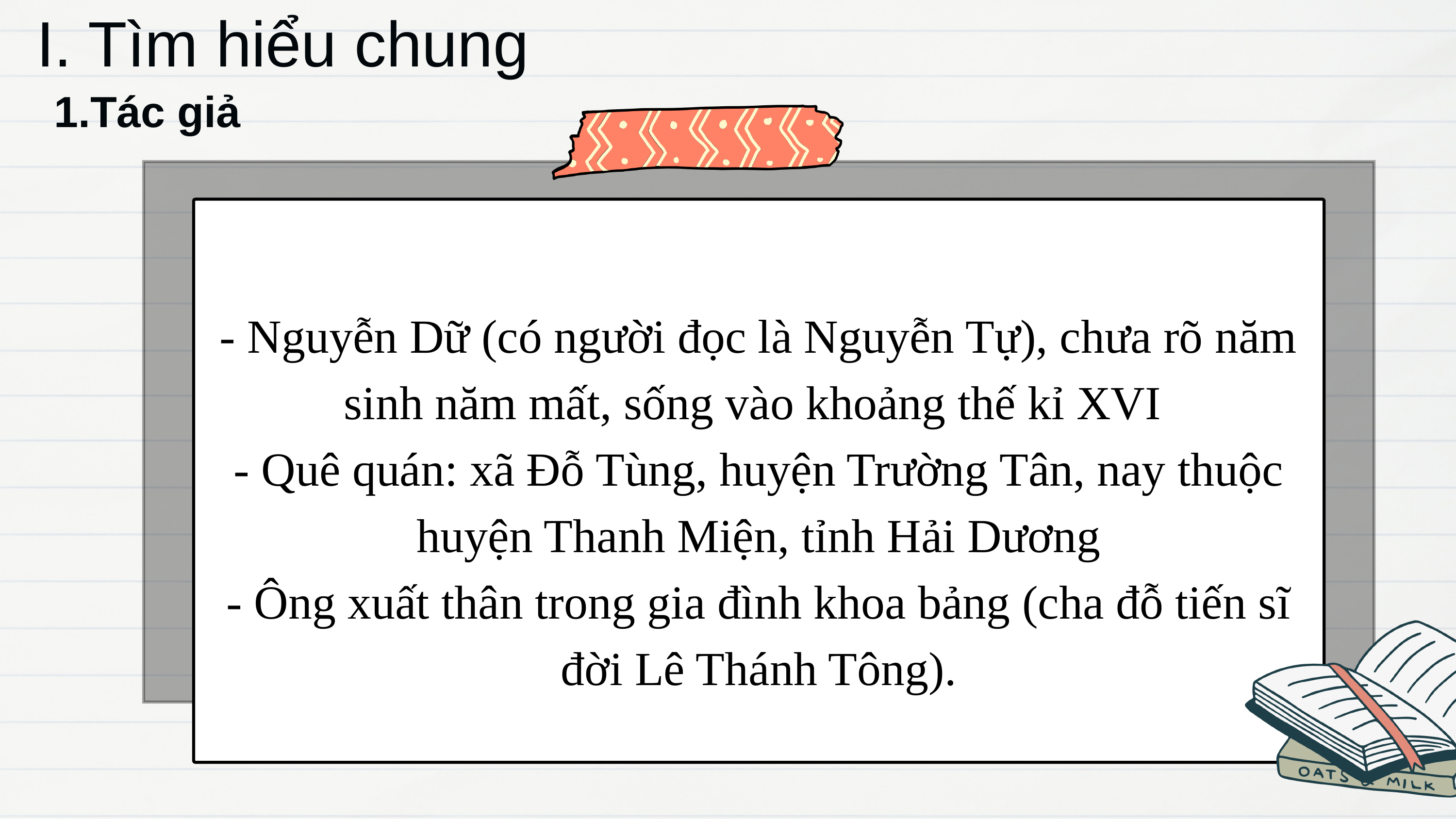

I. Tìm hiểu chung
1.Tác giả

- Nguyễn Dữ (có người đọc là Nguyễn Tự), chưa rõ năm sinh năm mất, sống vào khoảng thế kỉ XVI
- Quê quán: xã Đỗ Tùng, huyện Trường Tân, nay thuộc huyện Thanh Miện, tỉnh Hải Dương
- Ông xuất thân trong gia đình khoa bảng (cha đỗ tiến sĩ đời Lê Thánh Tông).